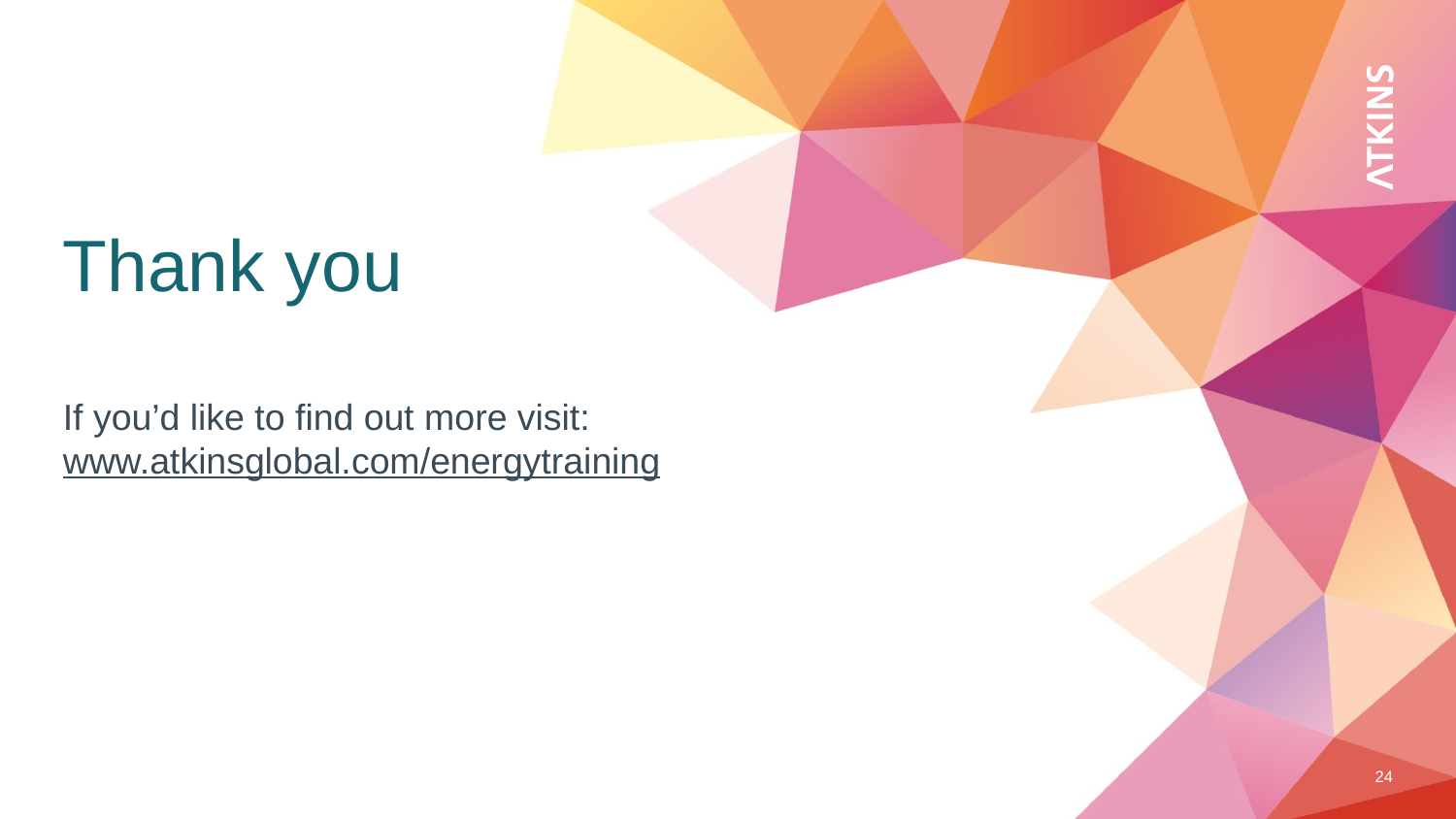

# Thank you
If you’d like to find out more visit:
www.atkinsglobal.com/energytraining

24